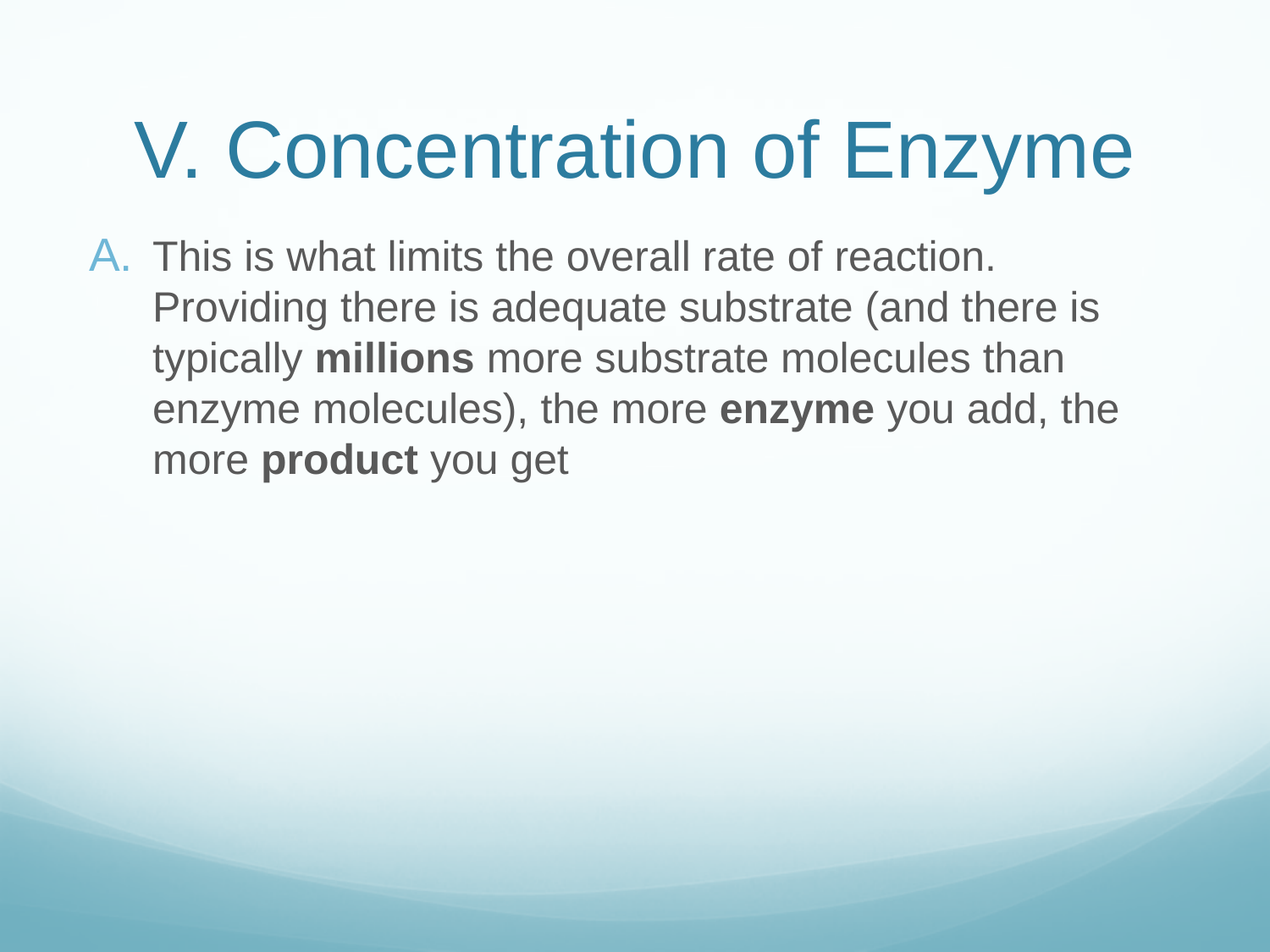

# V. Concentration of Enzyme
This is what limits the overall rate of reaction. Providing there is adequate substrate (and there is typically millions more substrate molecules than enzyme molecules), the more enzyme you add, the more product you get